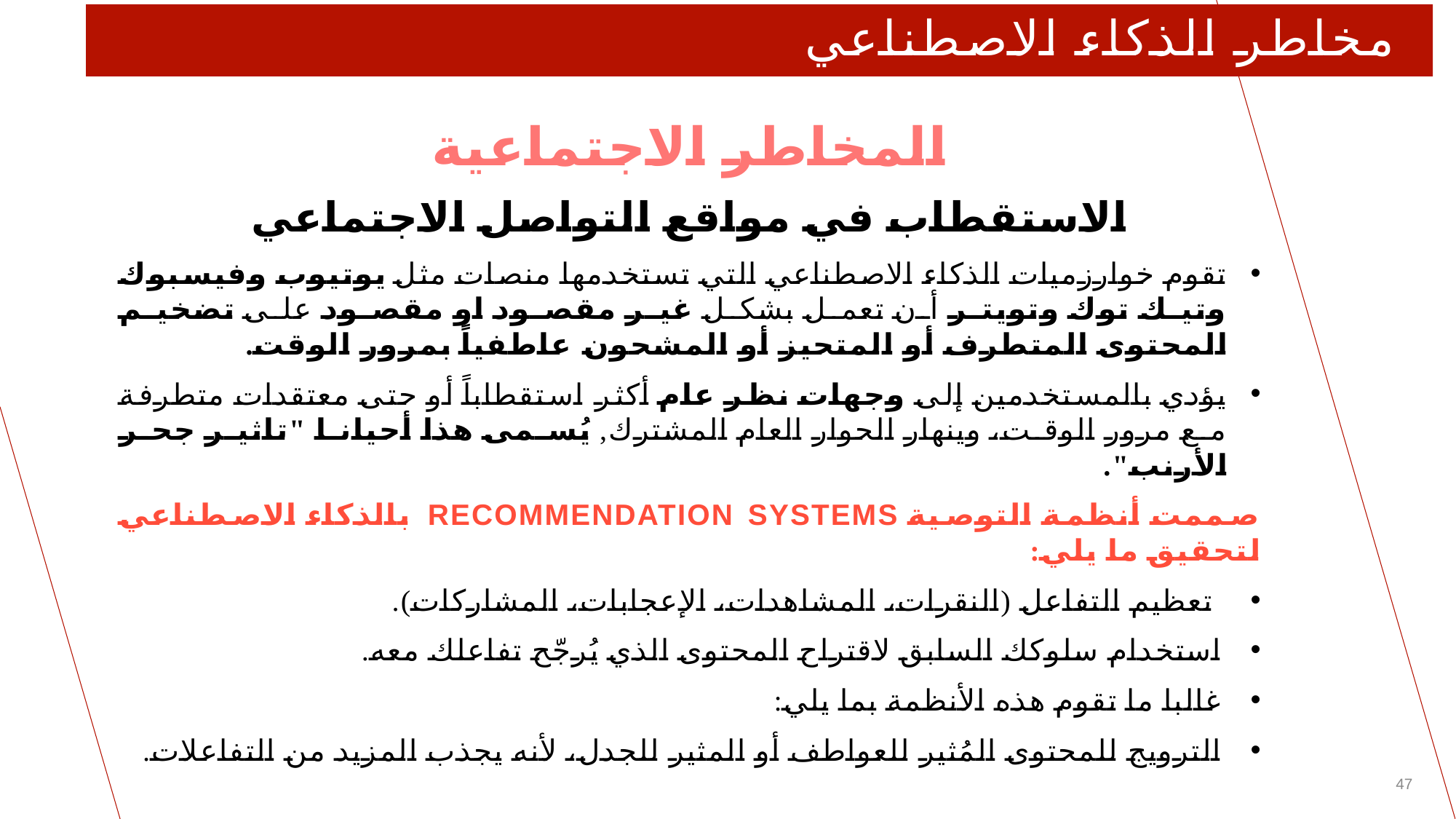

# مخاطر الذكاء الاصطناعي
المخاطر الاجتماعية
الاستقطاب في مواقع التواصل الاجتماعي
تقوم خوارزميات الذكاء الاصطناعي التي تستخدمها منصات مثل يوتيوب وفيسبوك وتيك توك وتويتر أن تعمل بشكل غير مقصود او مقصود على تضخيم المحتوى المتطرف أو المتحيز أو المشحون عاطفياً بمرور الوقت.
يؤدي بالمستخدمين إلى وجهات نظر عام أكثر استقطاباً أو حتى معتقدات متطرفة مع مرور الوقت، وينهار الحوار العام المشترك, يُسمى هذا أحيانا "تاثير جحر الأرنب".
صممت أنظمة التوصية Recommendation Systems  بالذكاء الاصطناعي لتحقيق ما يلي:
 تعظيم التفاعل (النقرات، المشاهدات، الإعجابات، المشاركات).
استخدام سلوكك السابق لاقتراح المحتوى الذي يُرجّح تفاعلك معه.
غالبا ما تقوم هذه الأنظمة بما يلي:
الترويج للمحتوى المُثير للعواطف أو المثير للجدل، لأنه يجذب المزيد من التفاعلات.
47